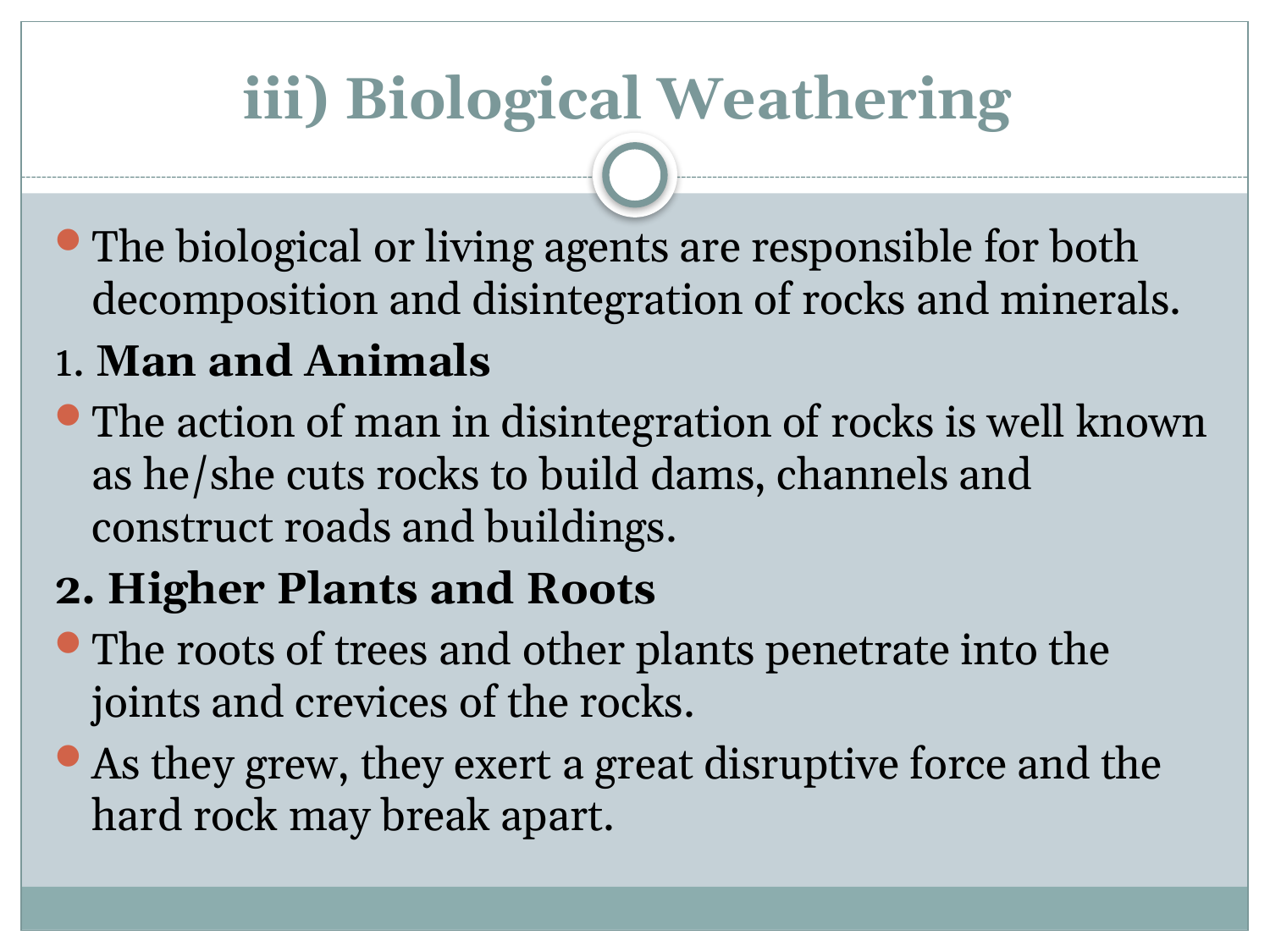

# iii) Biological Weathering
The biological or living agents are responsible for both decomposition and disintegration of rocks and minerals.
1. Man and Animals
The action of man in disintegration of rocks is well known as he/she cuts rocks to build dams, channels and construct roads and buildings.
2. Higher Plants and Roots
The roots of trees and other plants penetrate into the joints and crevices of the rocks.
As they grew, they exert a great disruptive force and the hard rock may break apart.